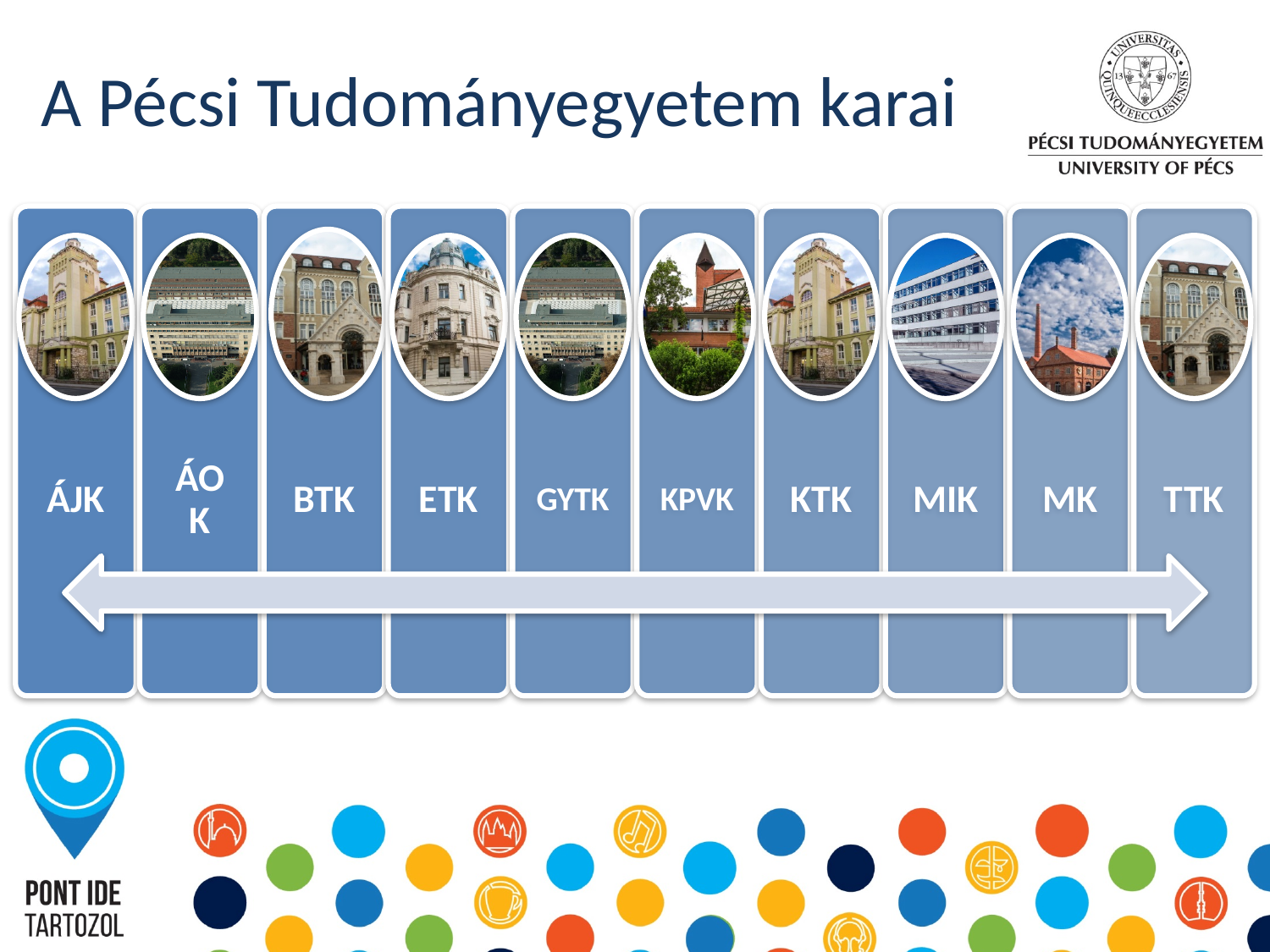

A Pécsi Tudományegyetem karai

ÁJK
ÁOK
BTK
ETK
GYTK
KPVK
KTK
MIK
MK
TTK